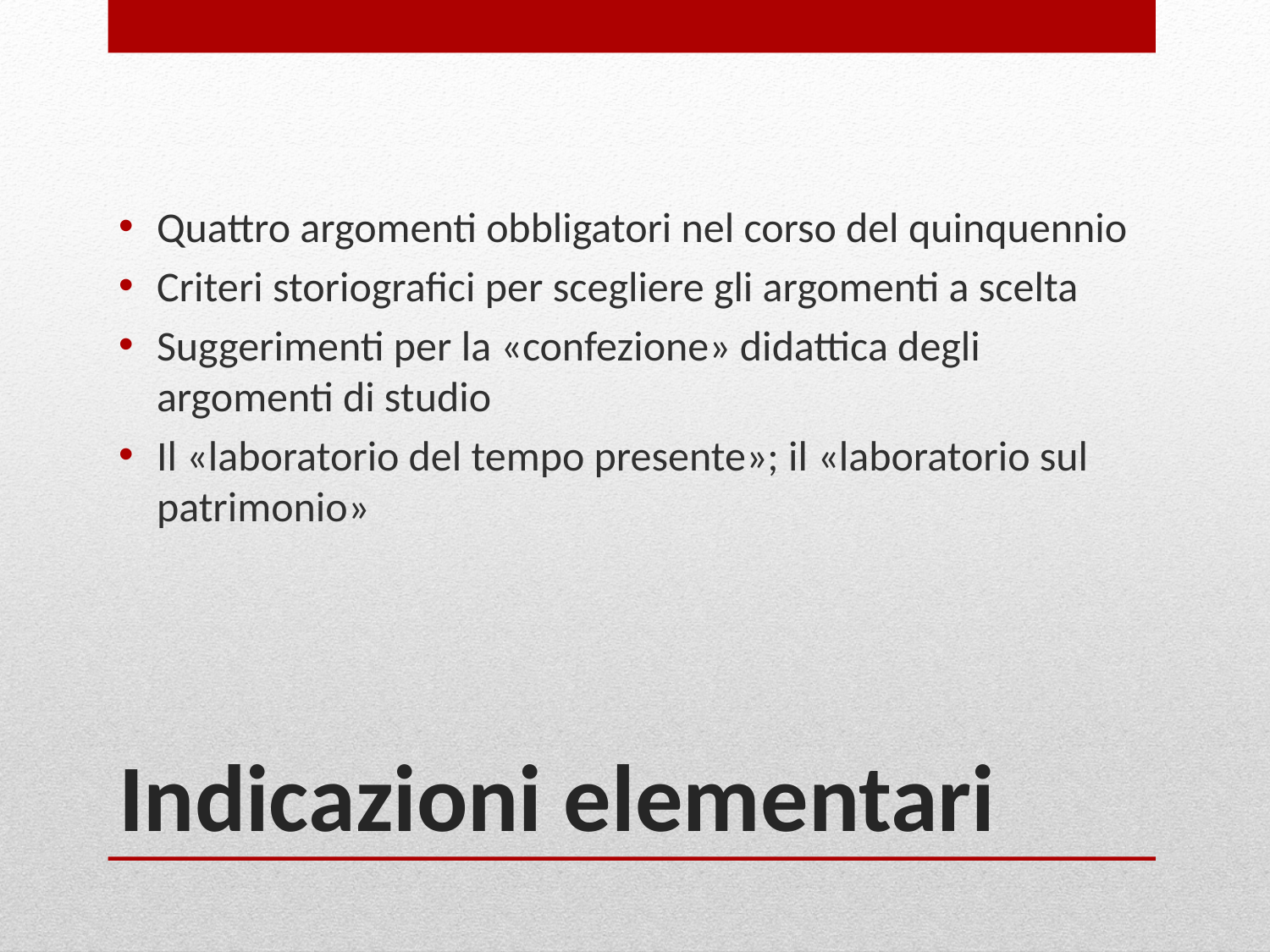

Quattro argomenti obbligatori nel corso del quinquennio
Criteri storiografici per scegliere gli argomenti a scelta
Suggerimenti per la «confezione» didattica degli argomenti di studio
Il «laboratorio del tempo presente»; il «laboratorio sul patrimonio»
# Indicazioni elementari